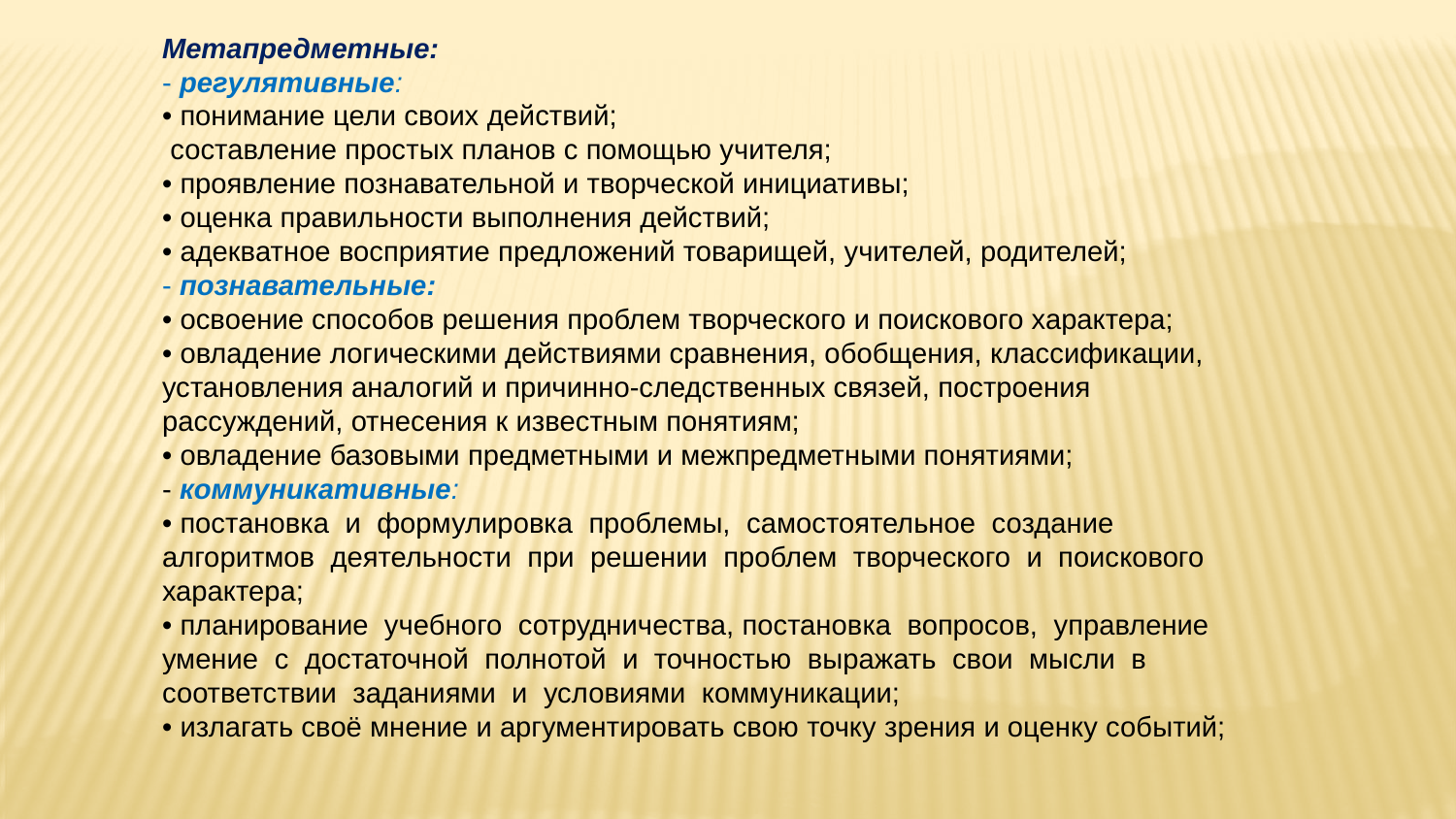

Метапредметные:
- регулятивные:
• понимание цели своих действий;
 составление простых планов с помощью учителя;
• проявление познавательной и творческой инициативы;
• оценка правильности выполнения действий;
• адекватное восприятие предложений товарищей, учителей, родителей;
- познавательные:
• освоение способов решения проблем творческого и поискового характера;
• овладение логическими действиями сравнения, обобщения, классификации, установления аналогий и причинно-следственных связей, построения рассуждений, отнесения к известным понятиям;
• овладение базовыми предметными и межпредметными понятиями;
- коммуникативные:
• постановка  и  формулировка  проблемы,  самостоятельное  создание  алгоритмов  деятельности  при  решении  проблем  творческого  и  поискового  характера;
• планирование  учебного  сотрудничества, постановка  вопросов,  управление  умение  с  достаточной  полнотой  и  точностью  выражать  свои  мысли  в  соответствии  заданиями  и  условиями  коммуникации;
• излагать своё мнение и аргументировать свою точку зрения и оценку событий;